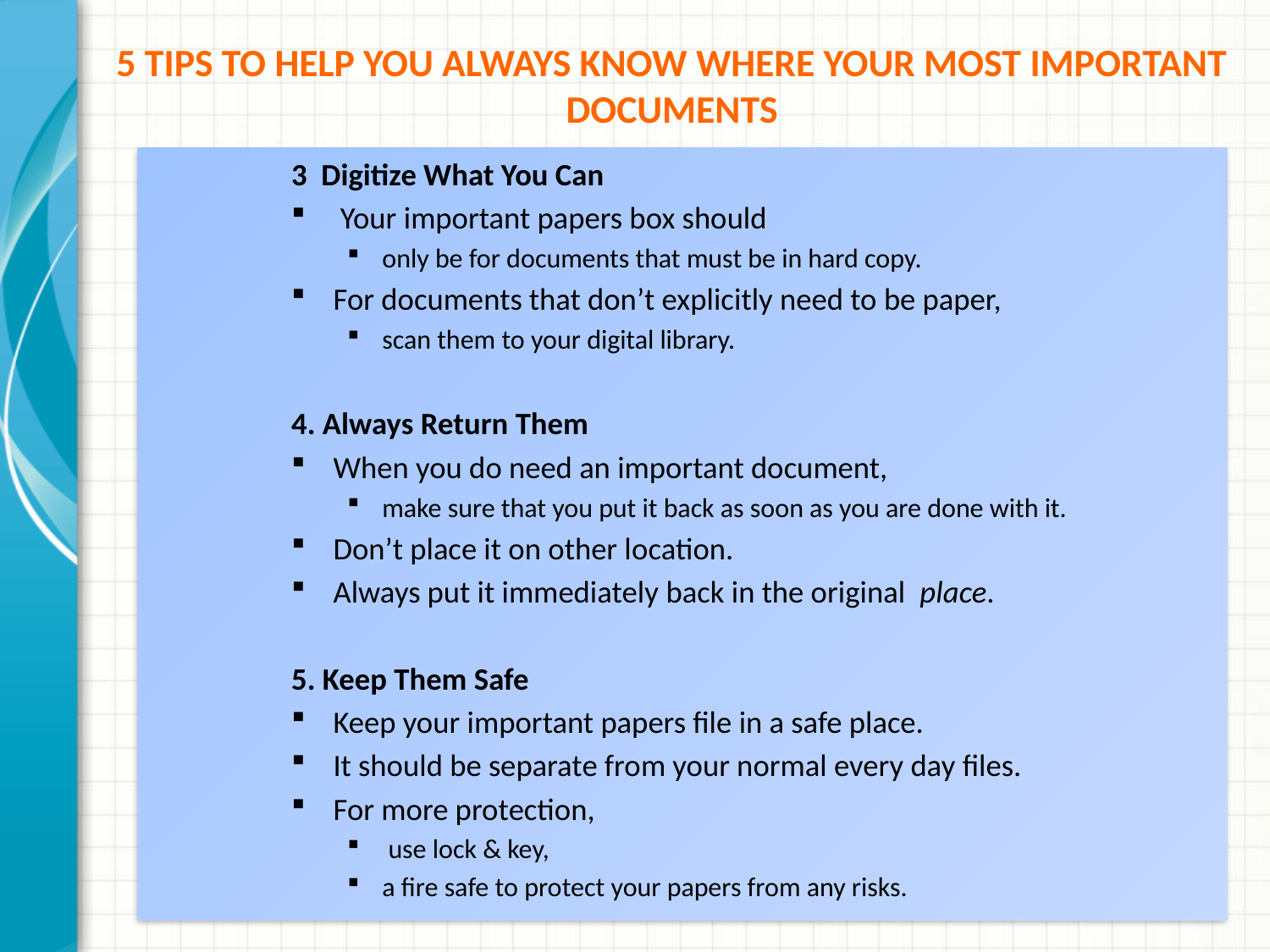

# 5 Tips to Help You Always Know Where Your Most Important Documents
3  Digitize What You Can
 Your important papers box should
only be for documents that must be in hard copy.
For documents that don’t explicitly need to be paper,
scan them to your digital library.

4. Always Return Them
When you do need an important document,
make sure that you put it back as soon as you are done with it.
Don’t place it on other location.
Always put it immediately back in the original  place.

5. Keep Them Safe
Keep your important papers file in a safe place.
It should be separate from your normal every day files.
For more protection,
 use lock & key,
a fire safe to protect your papers from any risks.